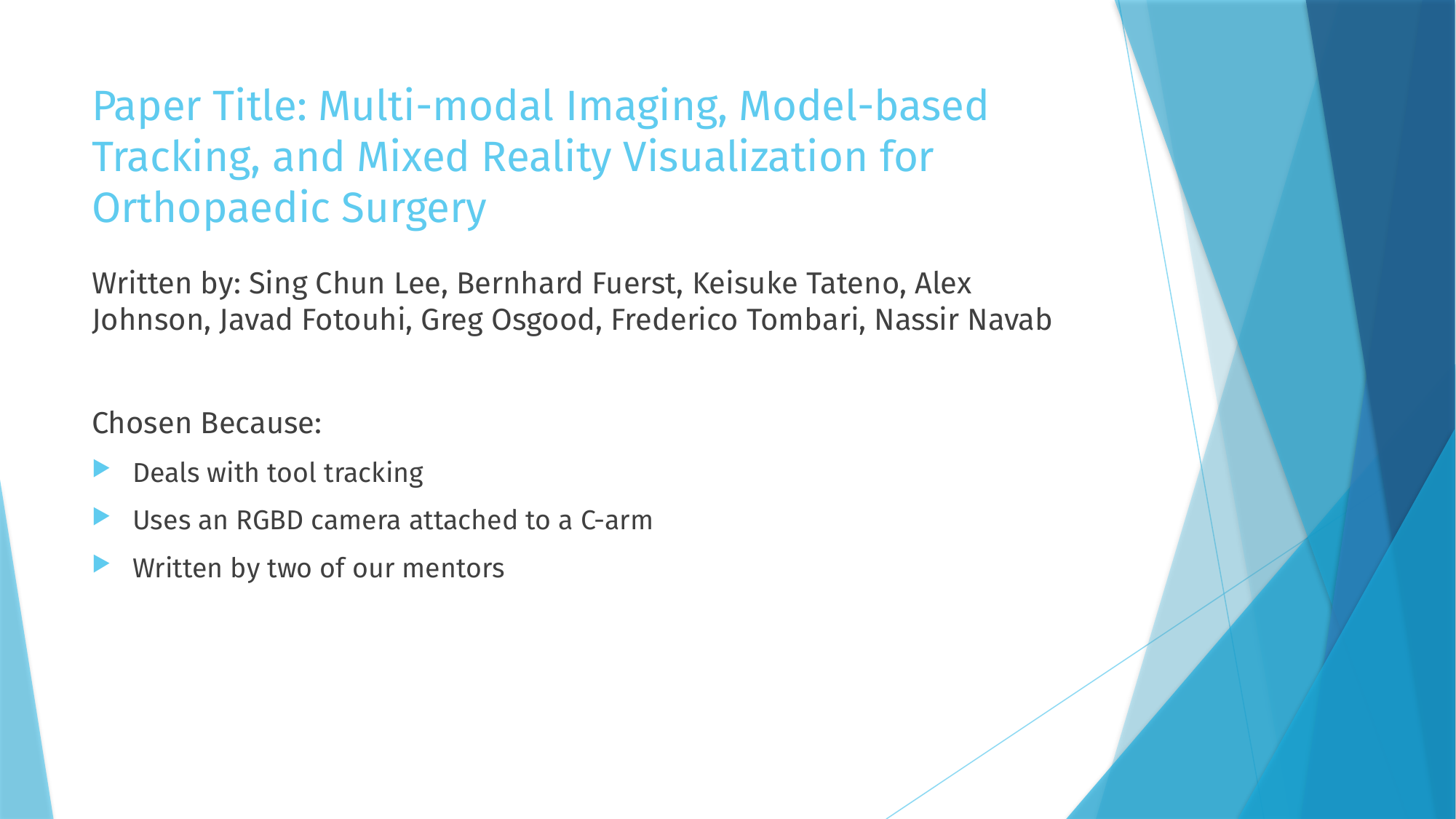

# Paper Title: Multi-modal Imaging, Model-based Tracking, and Mixed Reality Visualization for Orthopaedic Surgery
Written by: Sing Chun Lee, Bernhard Fuerst, Keisuke Tateno, Alex Johnson, Javad Fotouhi, Greg Osgood, Frederico Tombari, Nassir Navab

Chosen Because:
Deals with tool tracking
Uses an RGBD camera attached to a C-arm
Written by two of our mentors